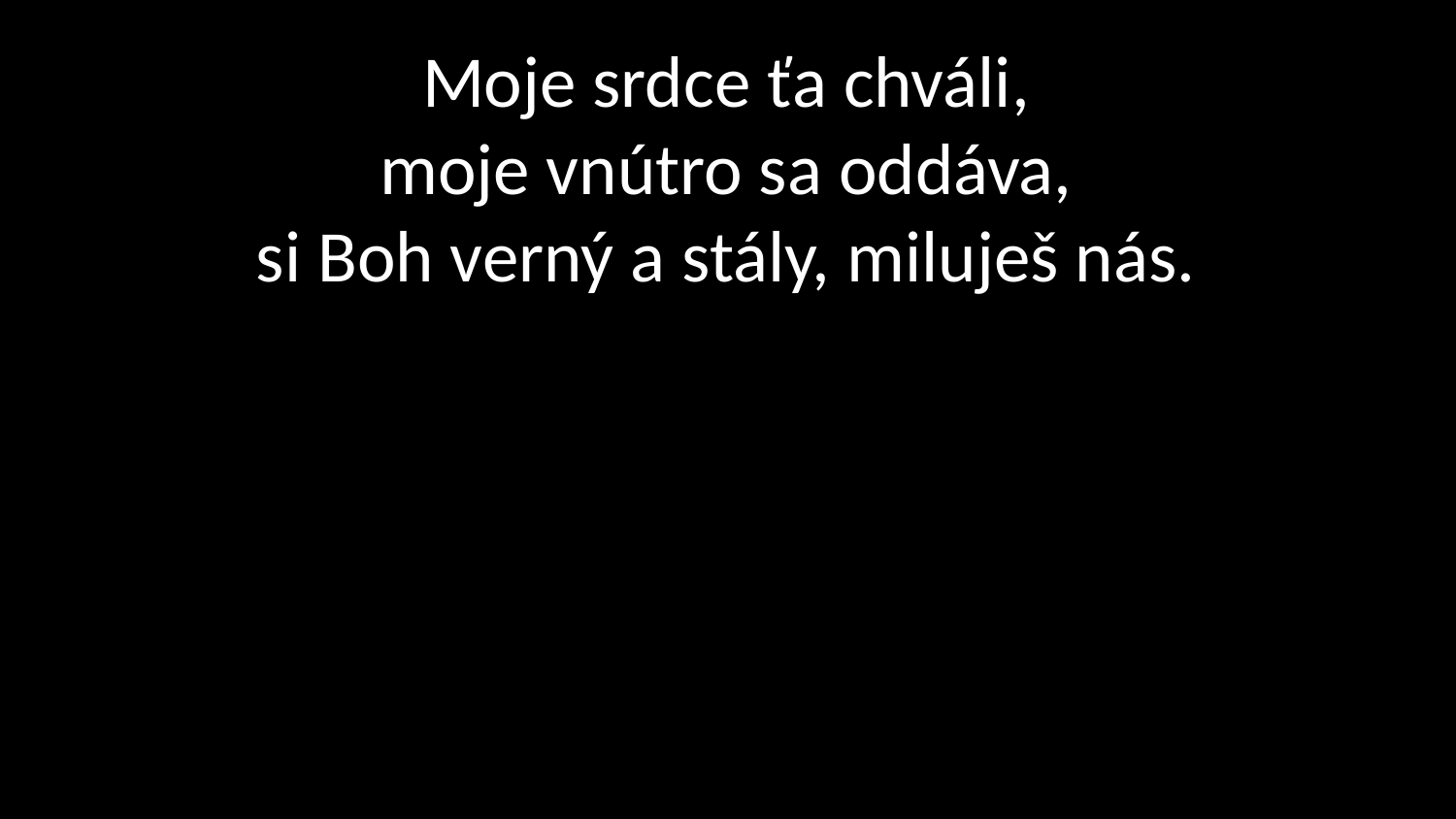

# Moje srdce ťa chváli, moje vnútro sa oddáva, si Boh verný a stály, miluješ nás.